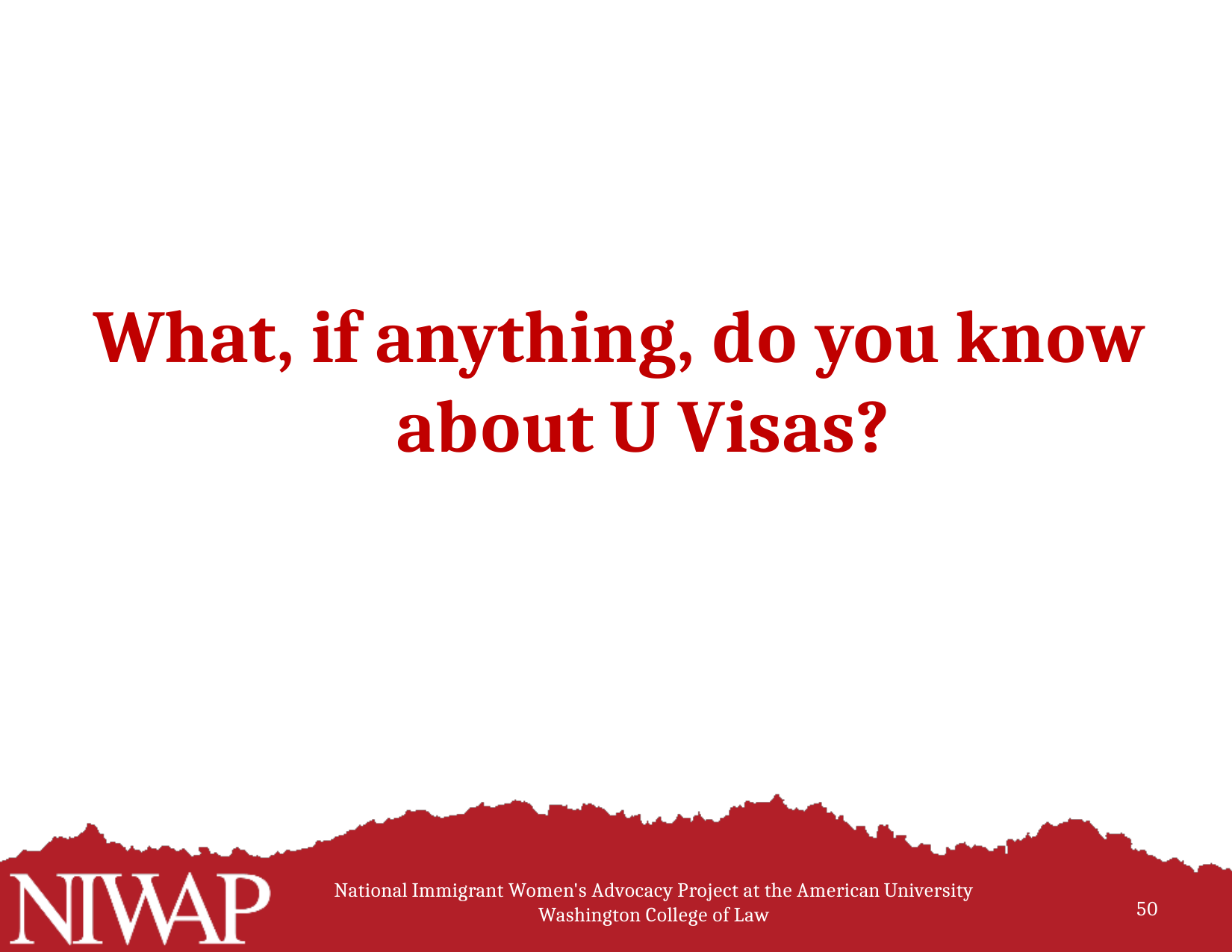

What, if anything, do you know about U Visas?
National Immigrant Women's Advocacy Project at the American University Washington College of Law
50